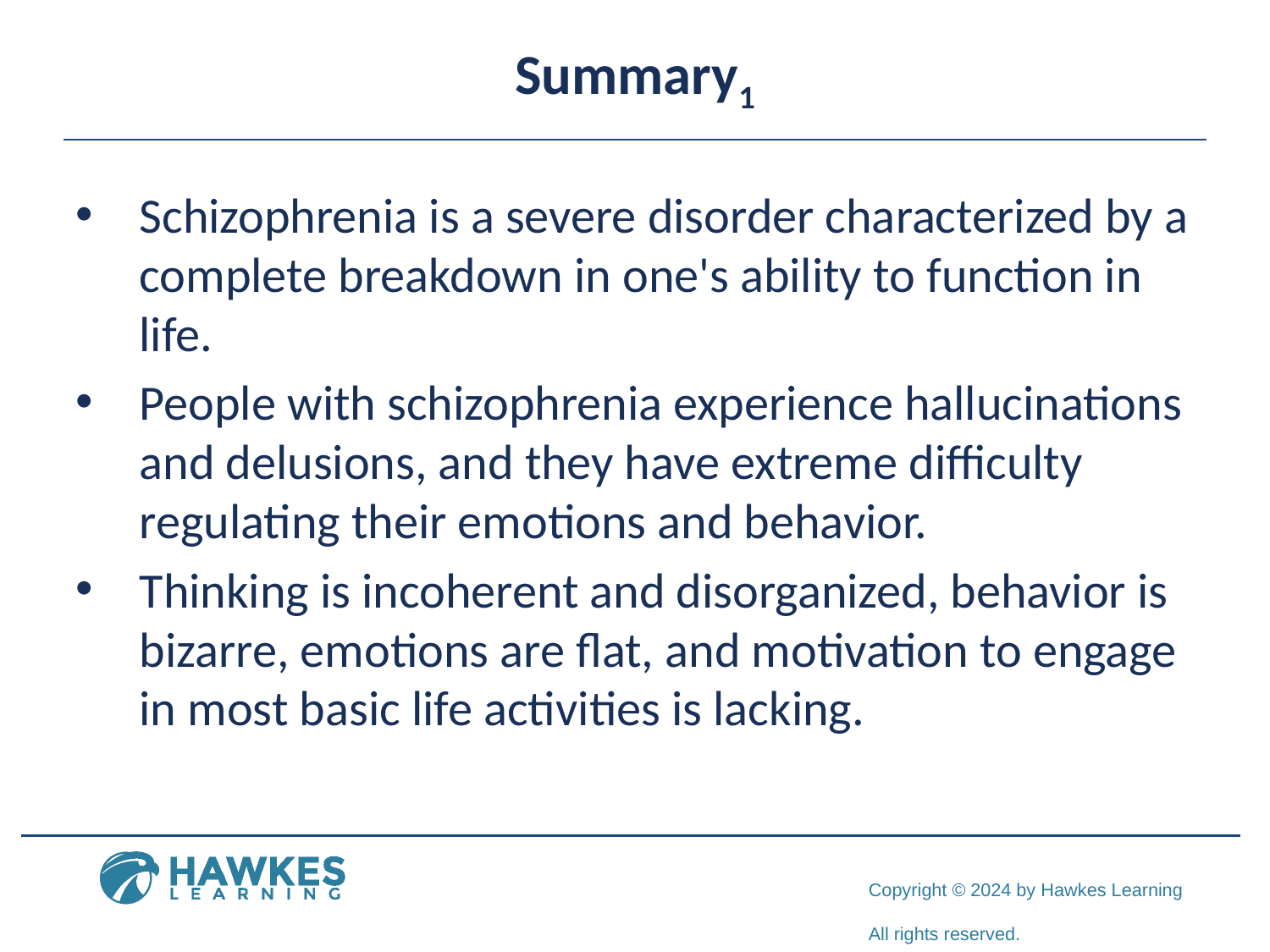

# Summary1
Schizophrenia is a severe disorder characterized by a complete breakdown in one's ability to function in life.
People with schizophrenia experience hallucinations and delusions, and they have extreme difficulty regulating their emotions and behavior.
Thinking is incoherent and disorganized, behavior is bizarre, emotions are flat, and motivation to engage in most basic life activities is lacking.